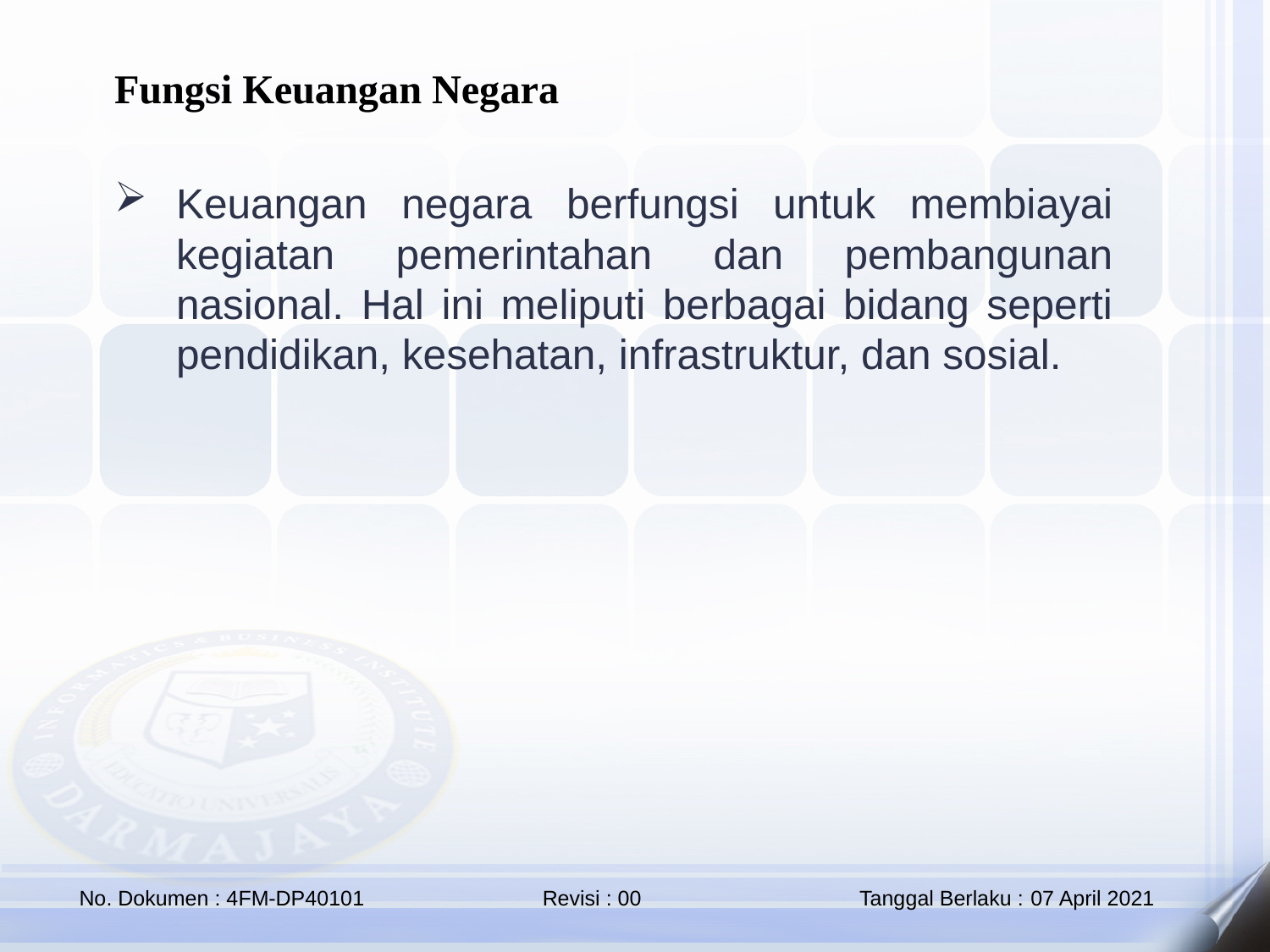

Fungsi Keuangan Negara

Keuangan negara berfungsi untuk membiayai kegiatan pemerintahan dan pembangunan nasional. Hal ini meliputi berbagai bidang seperti pendidikan, kesehatan, infrastruktur, dan sosial.